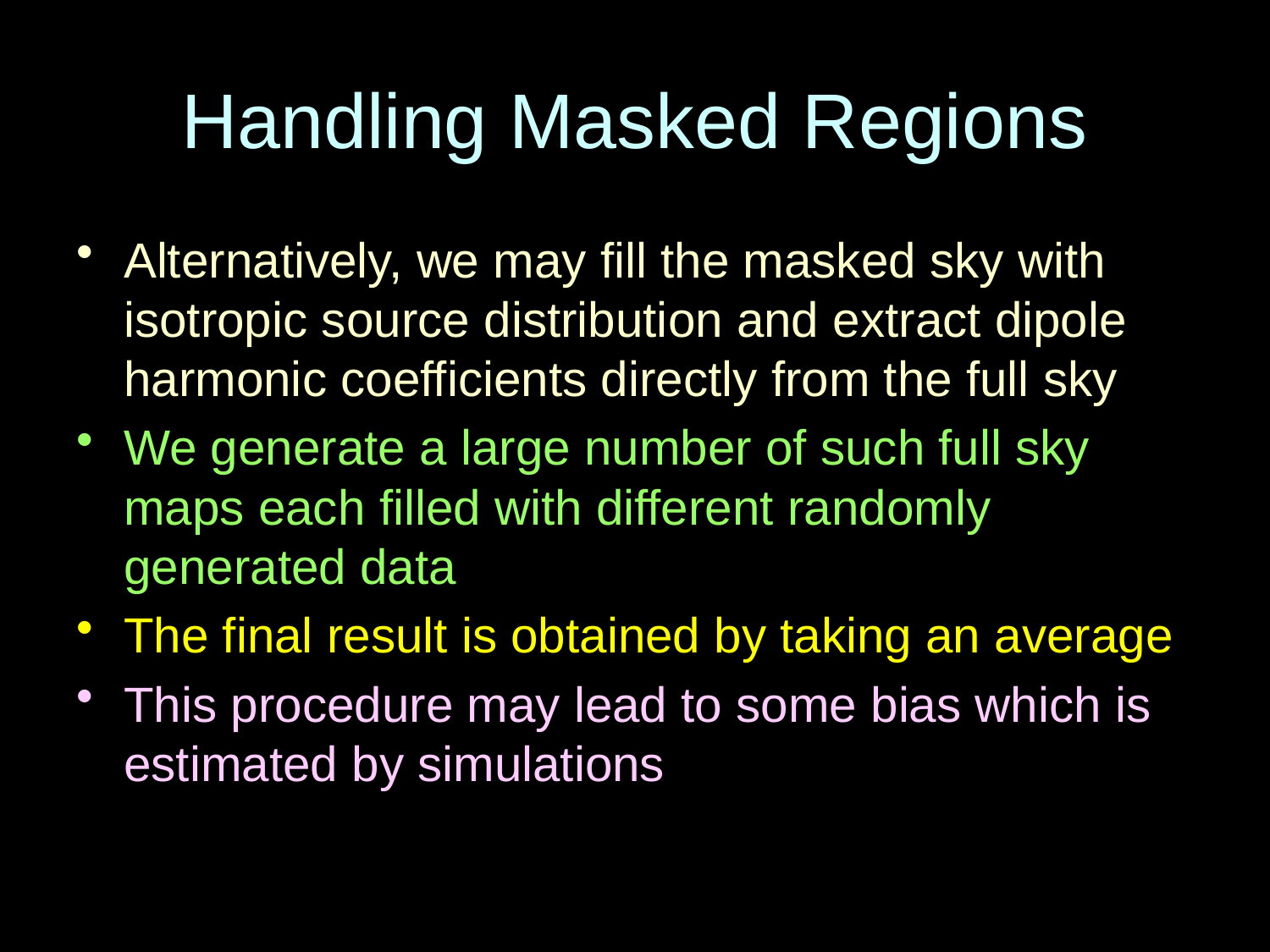

# Handling Masked Regions
Alternatively, we may fill the masked sky with isotropic source distribution and extract dipole harmonic coefficients directly from the full sky
We generate a large number of such full sky maps each filled with different randomly generated data
The final result is obtained by taking an average
This procedure may lead to some bias which is estimated by simulations